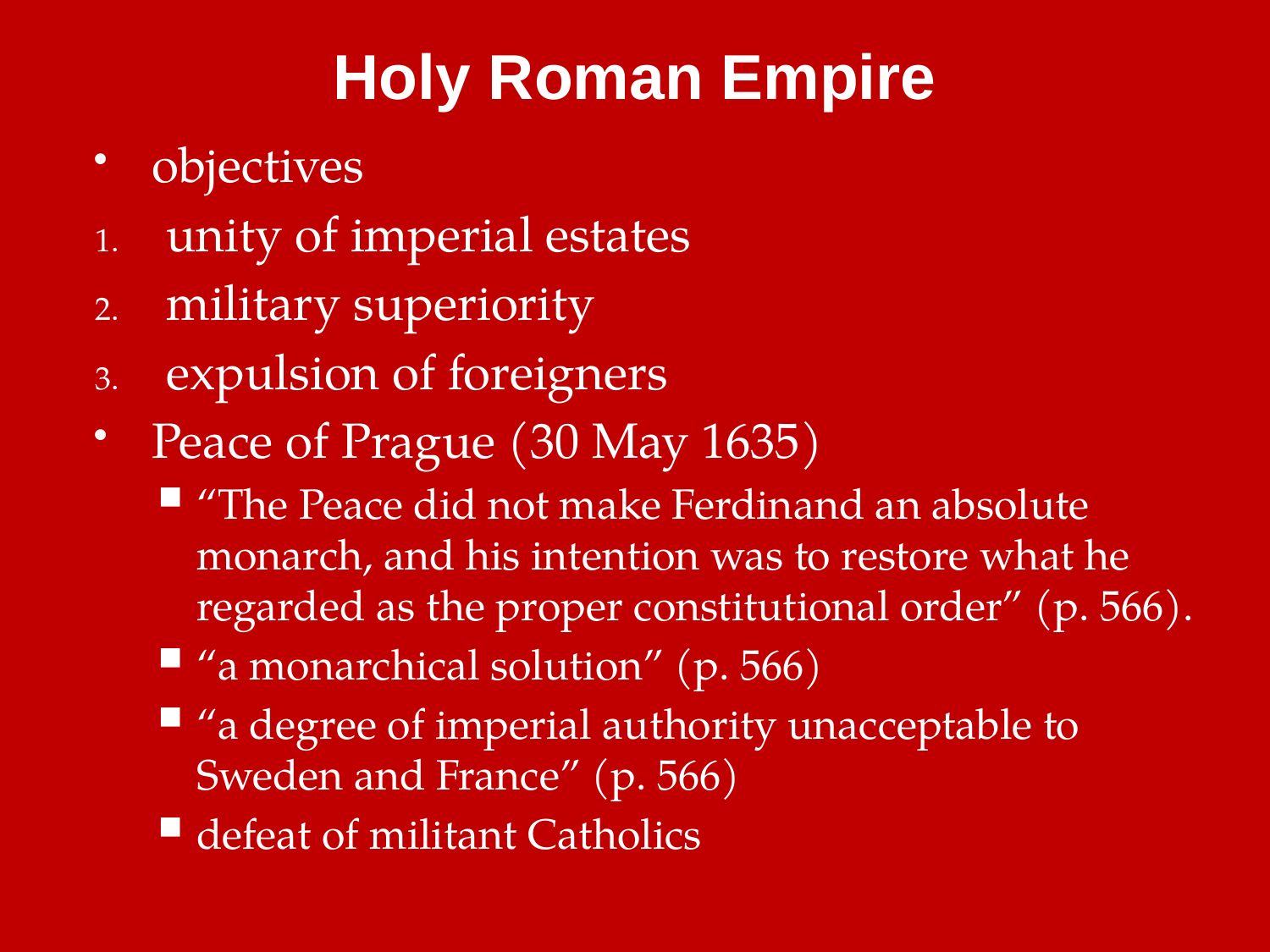

# Holy Roman Empire
objectives
unity of imperial estates
military superiority
expulsion of foreigners
Peace of Prague (30 May 1635)
“The Peace did not make Ferdinand an absolute monarch, and his intention was to restore what he regarded as the proper constitutional order” (p. 566).
“a monarchical solution” (p. 566)
“a degree of imperial authority unacceptable to Sweden and France” (p. 566)
defeat of militant Catholics